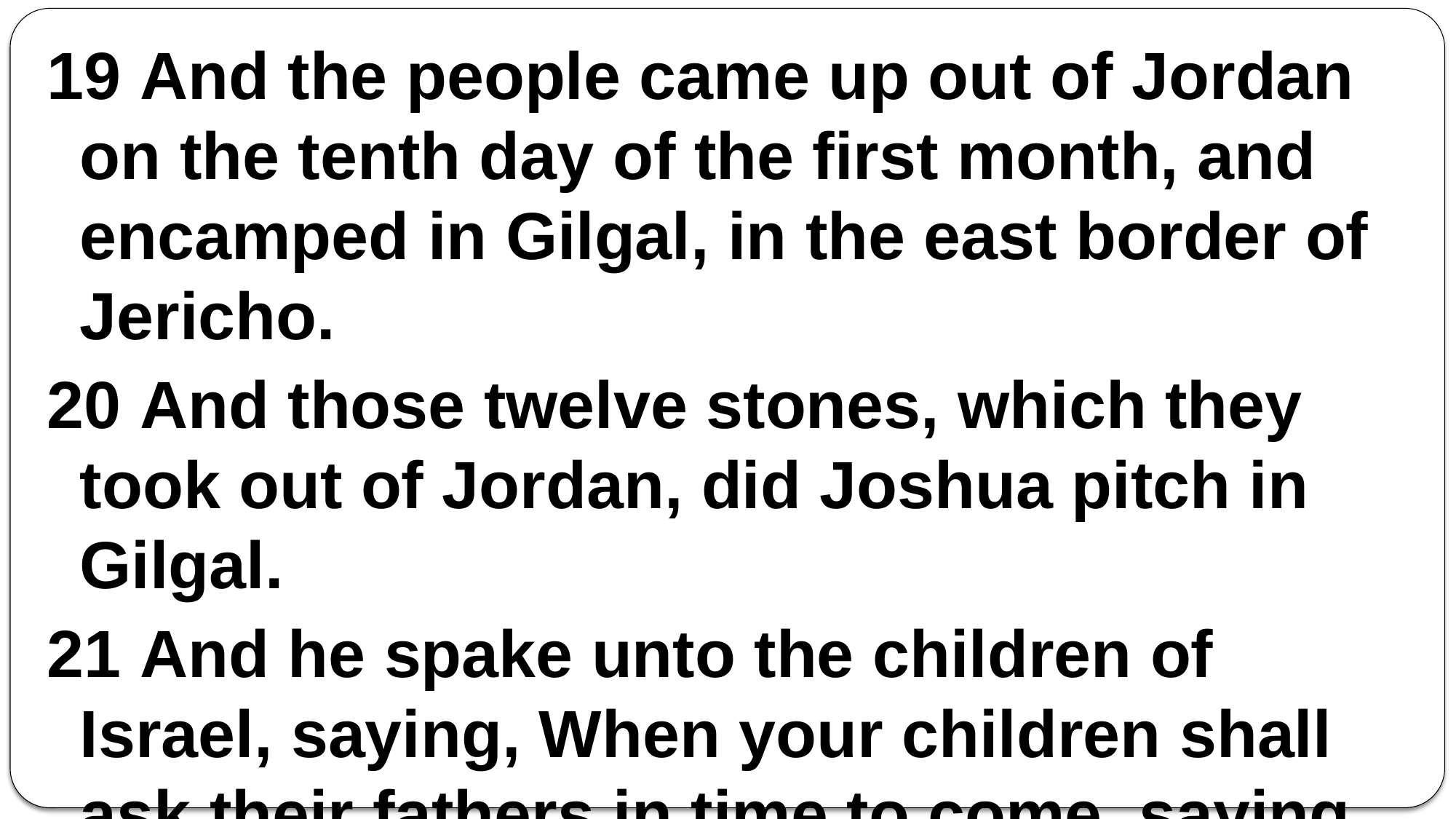

19 And the people came up out of Jordan on the tenth day of the first month, and encamped in Gilgal, in the east border of Jericho.
20 And those twelve stones, which they took out of Jordan, did Joshua pitch in Gilgal.
21 And he spake unto the children of Israel, saying, When your children shall ask their fathers in time to come, saying, What mean these stones?